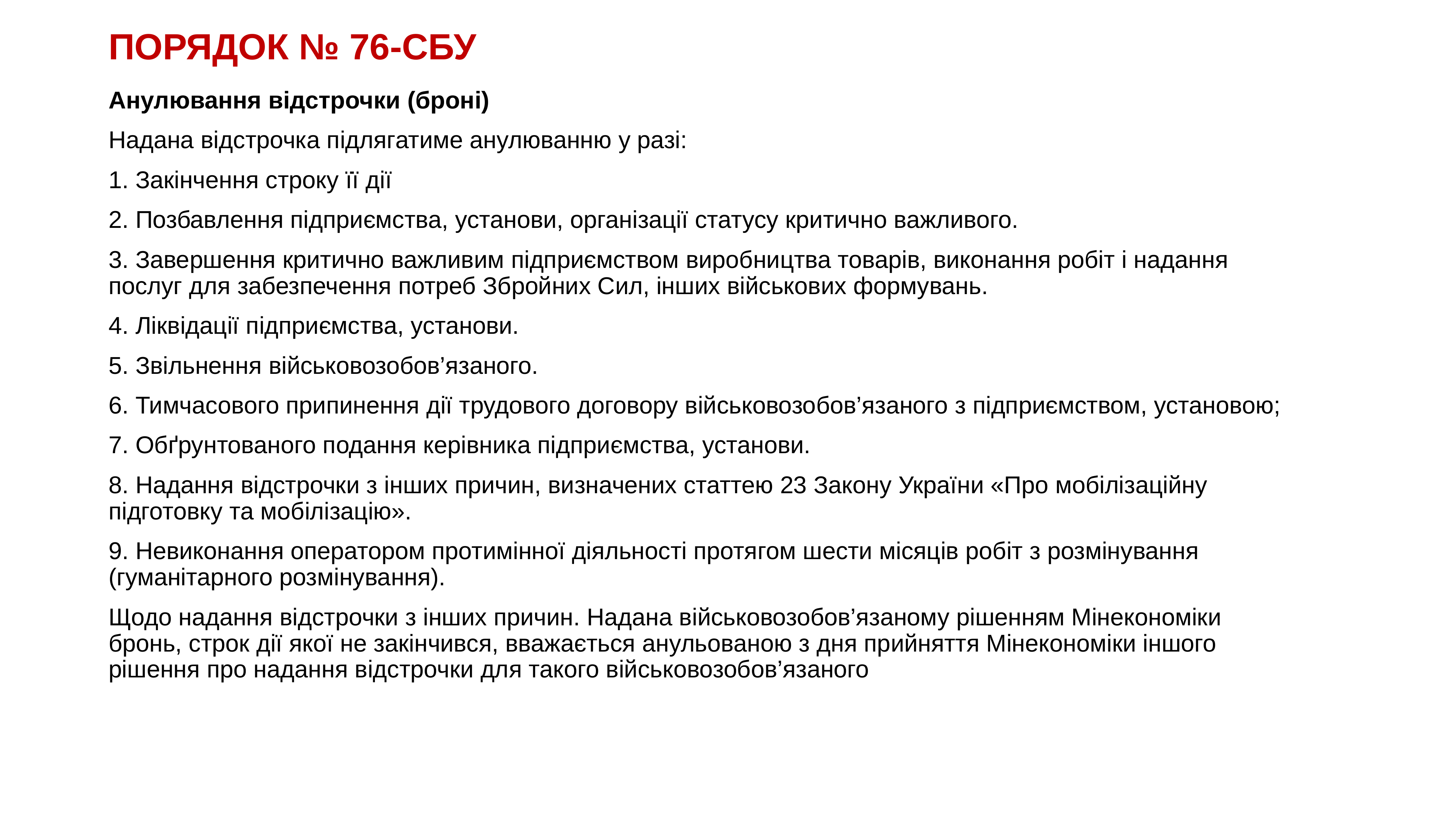

# ПОРЯДОК № 76-СБУ
Анулювання відстрочки (броні)
Надана відстрочка підлягатиме анулюванню у разі:
 Закінчення строку її дії
 Позбавлення підприємства, установи, організації статусу критично важливого.
 Завершення критично важливим підприємством виробництва товарів, виконання робіт і надання послуг для забезпечення потреб Збройних Сил, інших військових формувань.
 Ліквідації підприємства, установи.
 Звільнення військовозобов’язаного.
 Тимчасового припинення дії трудового договору військовозобов’язаного з підприємством, установою;
 Обґрунтованого подання керівника підприємства, установи.
 Надання відстрочки з інших причин, визначених статтею 23 Закону України «Про мобілізаційну підготовку та мобілізацію».
 Невиконання оператором протимінної діяльності протягом шести місяців робіт з розмінування (гуманітарного розмінування).
Щодо надання відстрочки з інших причин. Надана військовозобов’язаному рішенням Мінекономіки бронь, строк дії якої не закінчився, вважається анульованою з дня прийняття Мінекономіки іншого рішення про надання відстрочки для такого військовозобов’язаного
KAZNACHEI
147